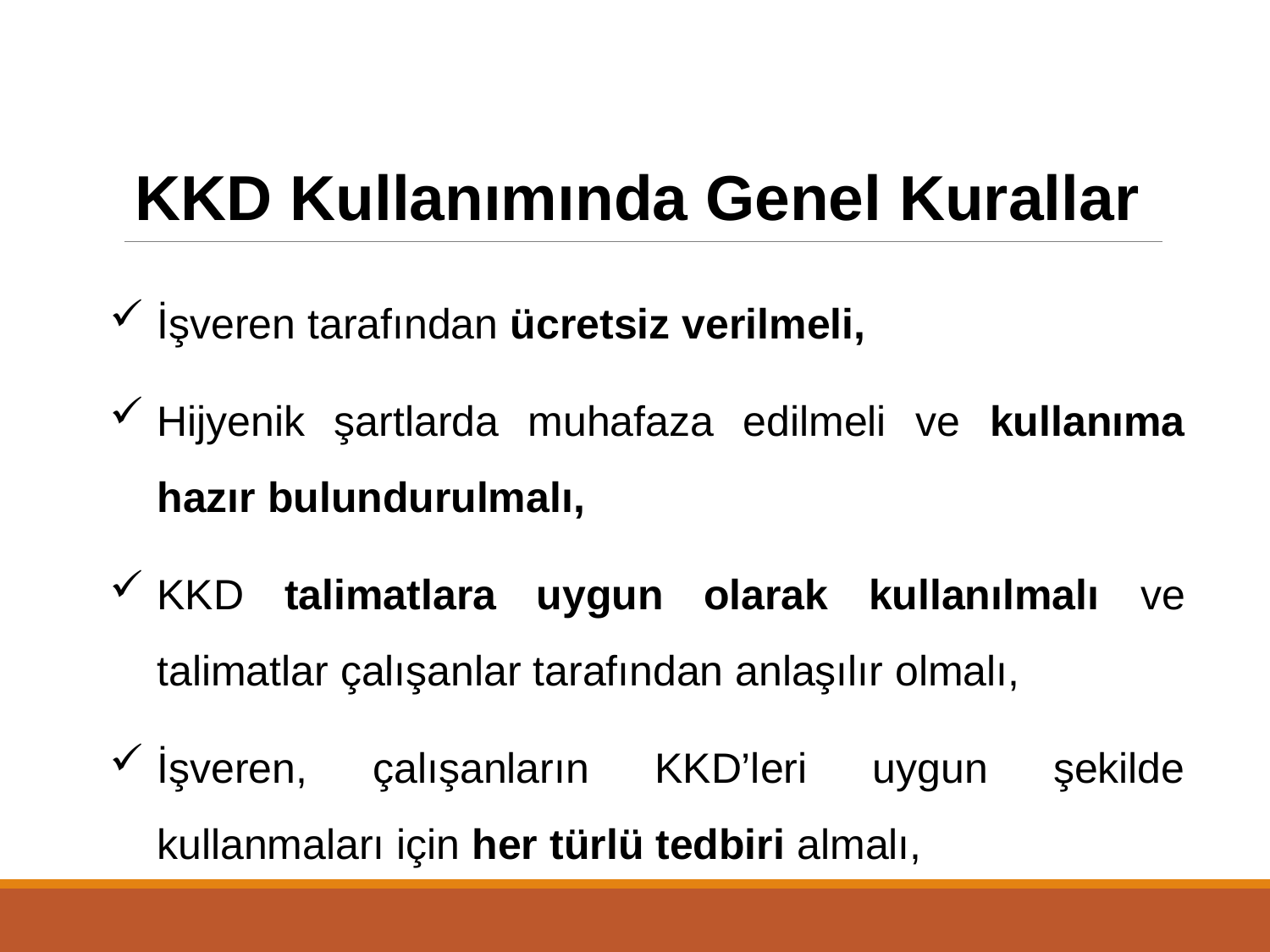

KKD Kullanımında Genel Kurallar

İşveren tarafından ücretsiz verilmeli,
Hijyenik şartlarda muhafaza edilmeli ve kullanıma hazır bulundurulmalı,
KKD talimatlara uygun olarak kullanılmalı ve talimatlar çalışanlar tarafından anlaşılır olmalı,
İşveren, çalışanların KKD’leri uygun şekilde kullanmaları için her türlü tedbiri almalı,